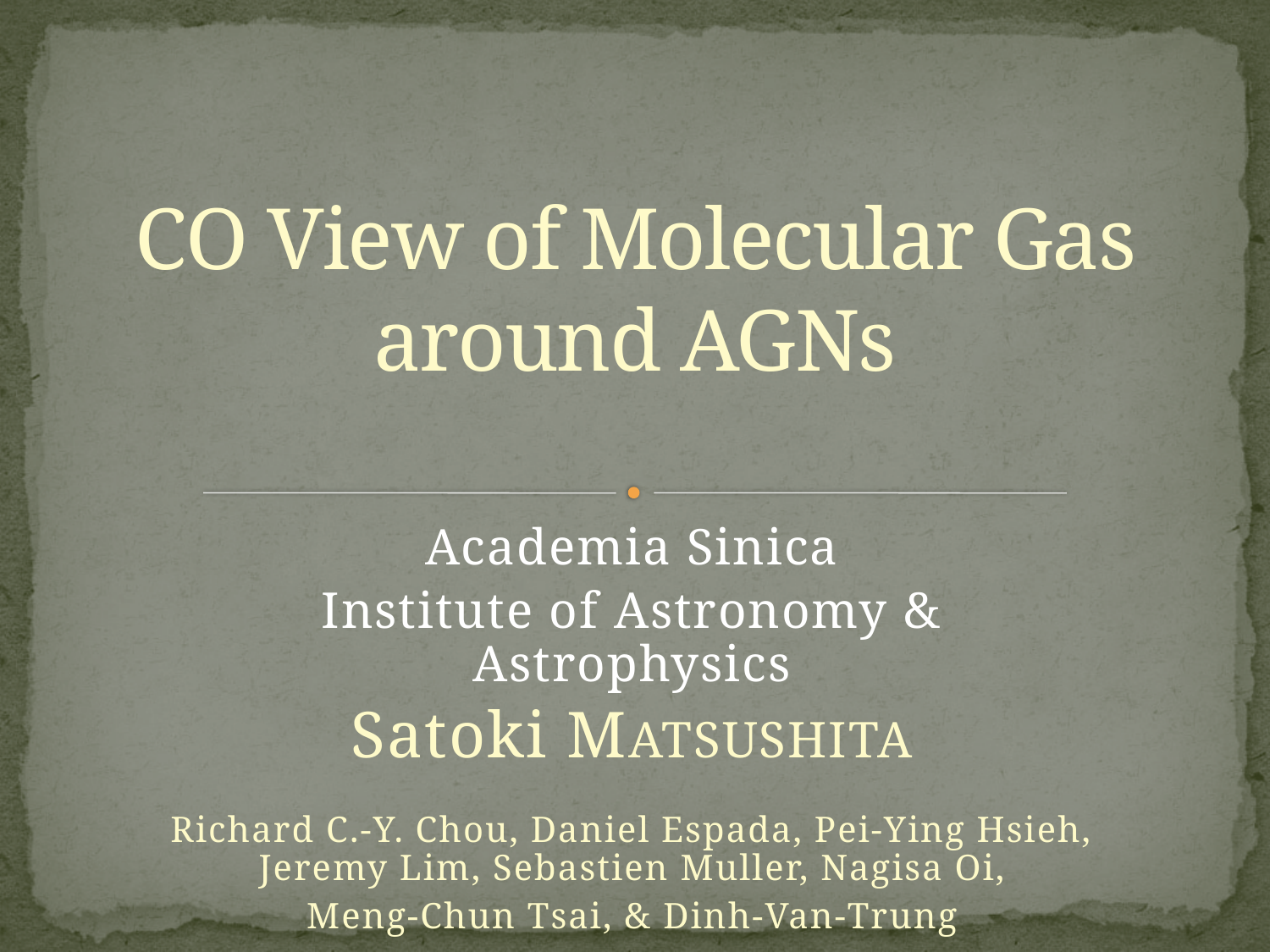

# CO View of Molecular Gas around AGNs
Academia Sinica
Institute of Astronomy & Astrophysics
Satoki MATSUSHITA

Richard C.-Y. Chou, Daniel Espada, Pei-Ying Hsieh, Jeremy Lim, Sebastien Muller, Nagisa Oi,
Meng-Chun Tsai, & Dinh-Van-Trung